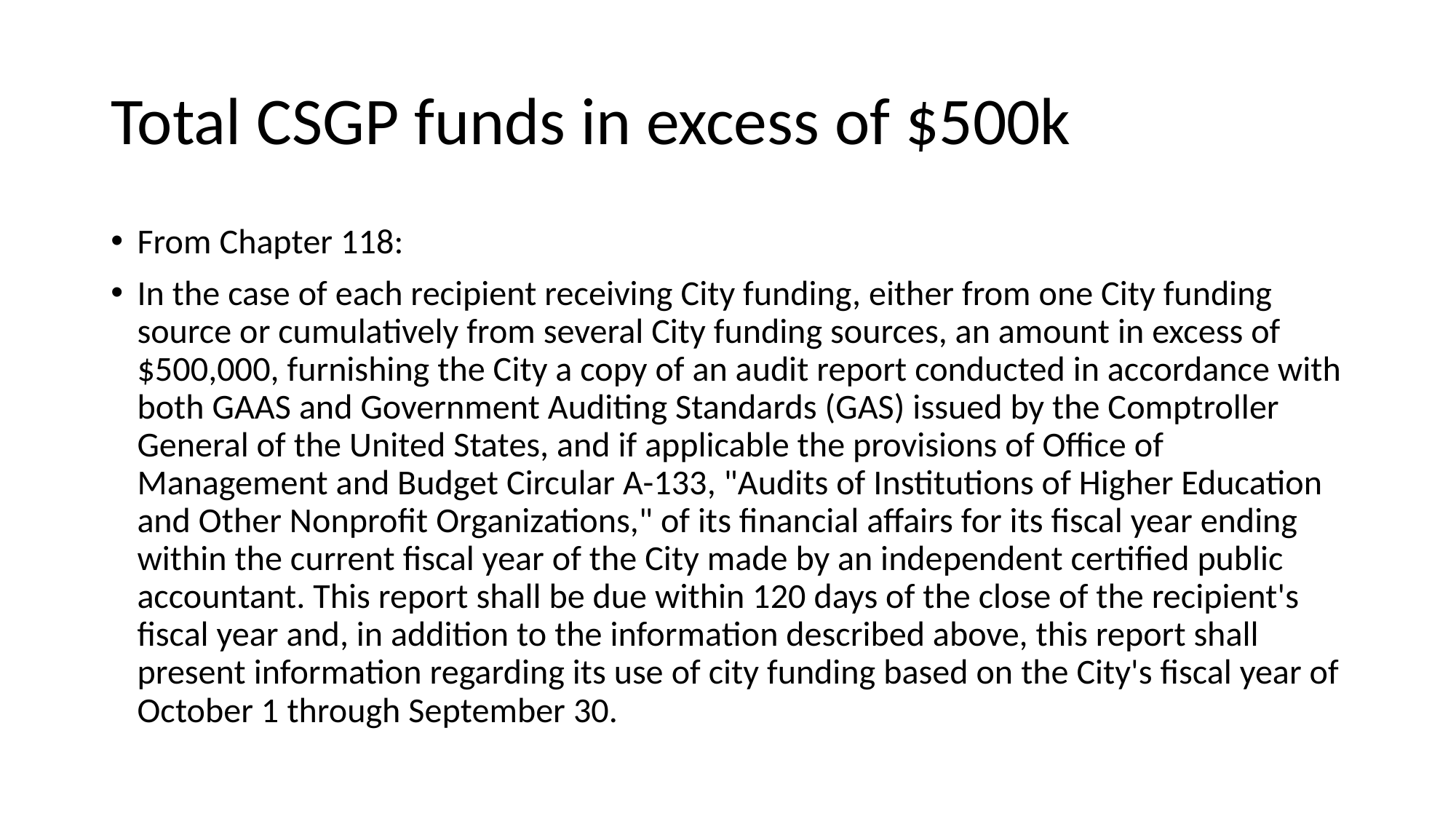

# Total CSGP funds in excess of $500k
From Chapter 118:
In the case of each recipient receiving City funding, either from one City funding source or cumulatively from several City funding sources, an amount in excess of $500,000, furnishing the City a copy of an audit report conducted in accordance with both GAAS and Government Auditing Standards (GAS) issued by the Comptroller General of the United States, and if applicable the provisions of Office of Management and Budget Circular A-133, "Audits of Institutions of Higher Education and Other Nonprofit Organizations," of its financial affairs for its fiscal year ending within the current fiscal year of the City made by an independent certified public accountant. This report shall be due within 120 days of the close of the recipient's fiscal year and, in addition to the information described above, this report shall present information regarding its use of city funding based on the City's fiscal year of October 1 through September 30.